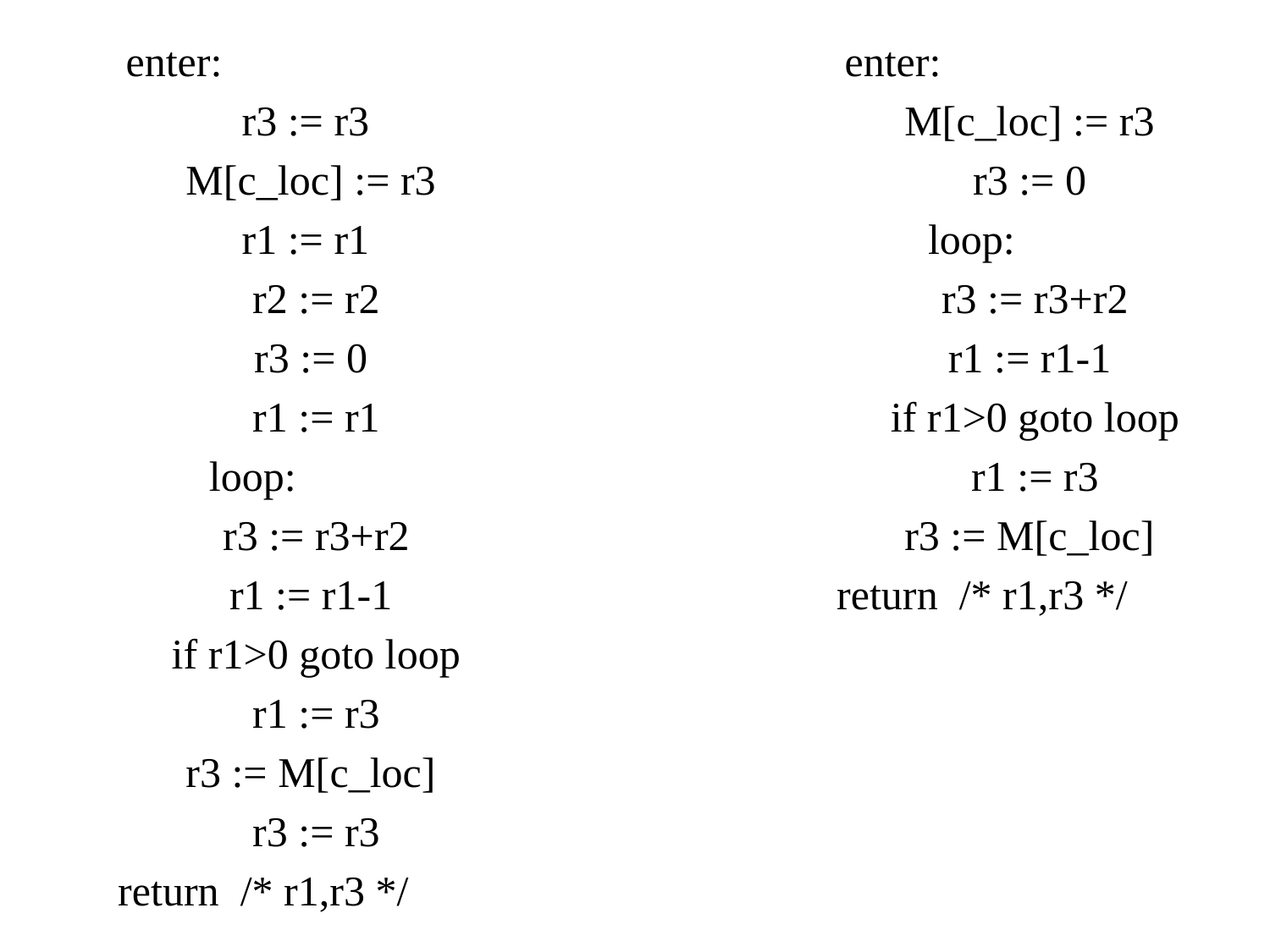

enter:
  	r3 := r3
	M[c_loc] := r3
	r1 := r1
  	r2 := r2
 	r3 := 0
	r1 := r1
loop:
 	r3 := r3+r2
  	r1 := r1-1
	if r1>0 goto loop
  	r1 := r3
	r3 := M[c_loc]
	r3 := r3
  return  /* r1,r3 */
enter:
  	M[c_loc] := r3
 	r3 := 0
loop:
 	r3 := r3+r2
  	r1 := r1-1
	if r1>0 goto loop
  	r1 := r3
	r3 := M[c_loc]
  return  /* r1,r3 */